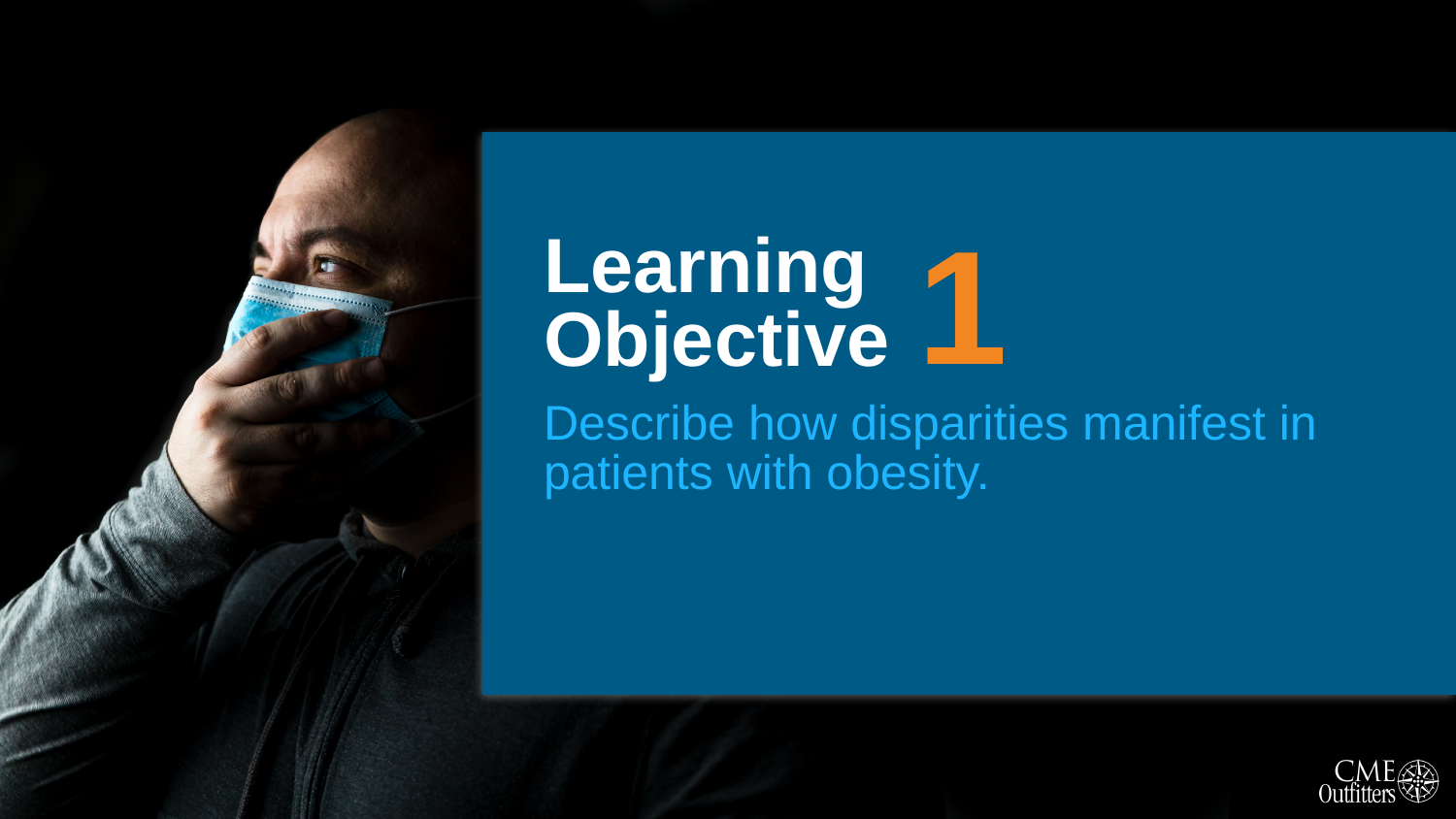

1
# Learning Objective
Describe how disparities manifest in patients with obesity.